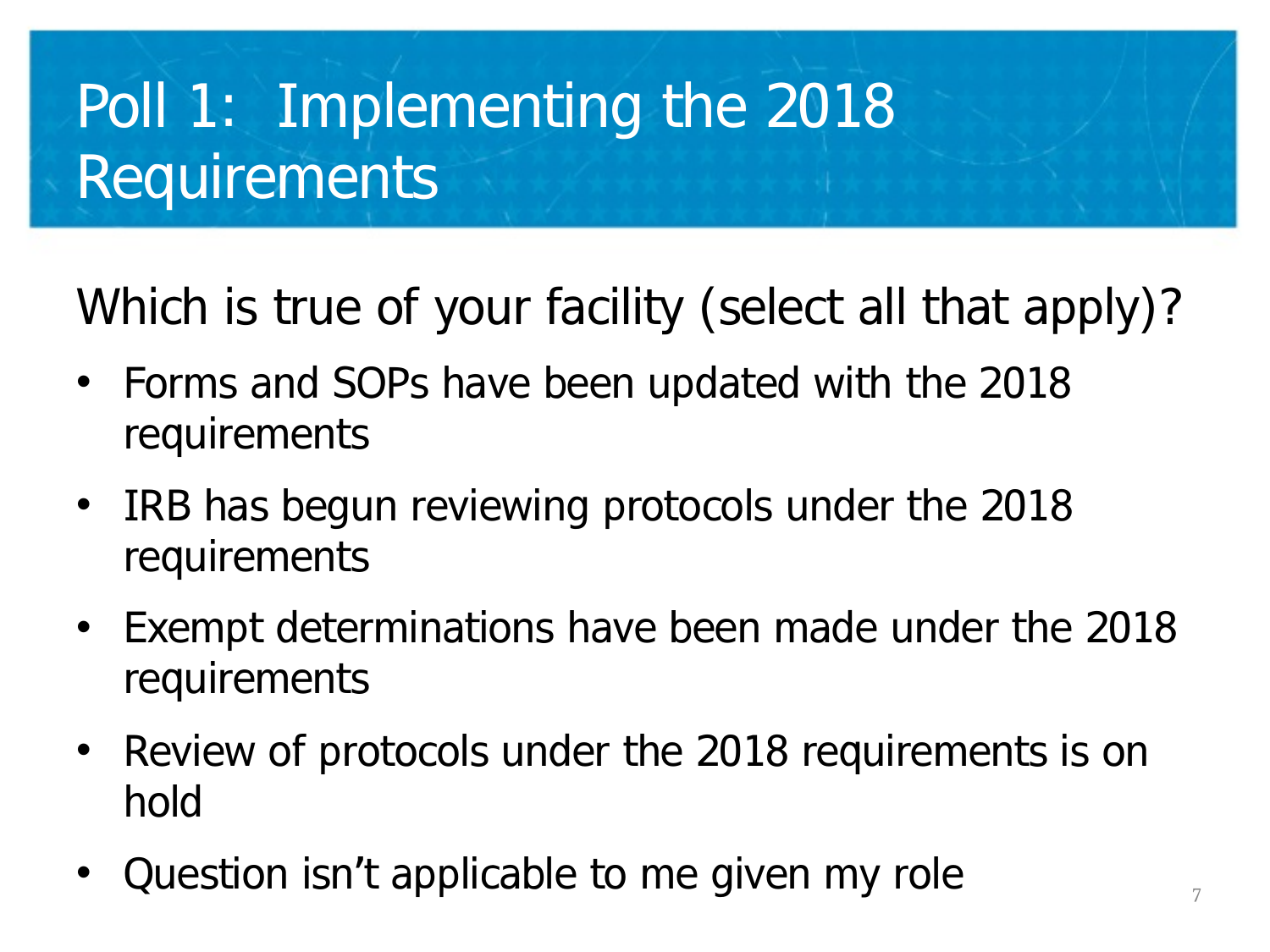

# Poll 1:  Implementing the 2018 Requirements
Which is true of your facility (select all that apply)?
Forms and SOPs have been updated with the 2018 requirements
IRB has begun reviewing protocols under the 2018 requirements
Exempt determinations have been made under the 2018 requirements
Review of protocols under the 2018 requirements is on hold
Question isn’t applicable to me given my role